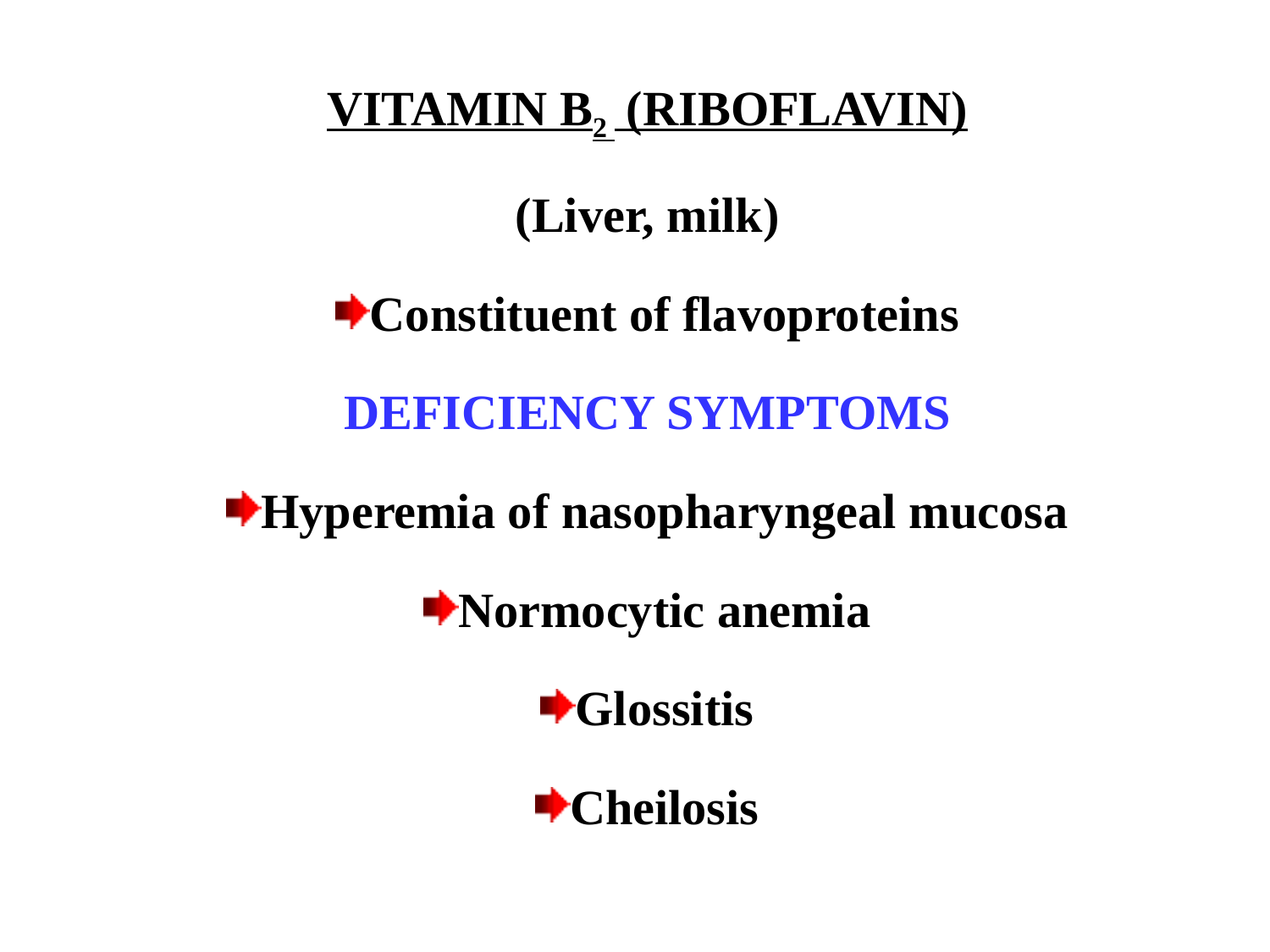

VITAMIN B2  (RIBOFLAVIN)
(Liver, milk)
Constituent of flavoproteins
DEFICIENCY SYMPTOMS
Hyperemia of nasopharyngeal mucosa
Normocytic anemia
Glossitis
Cheilosis